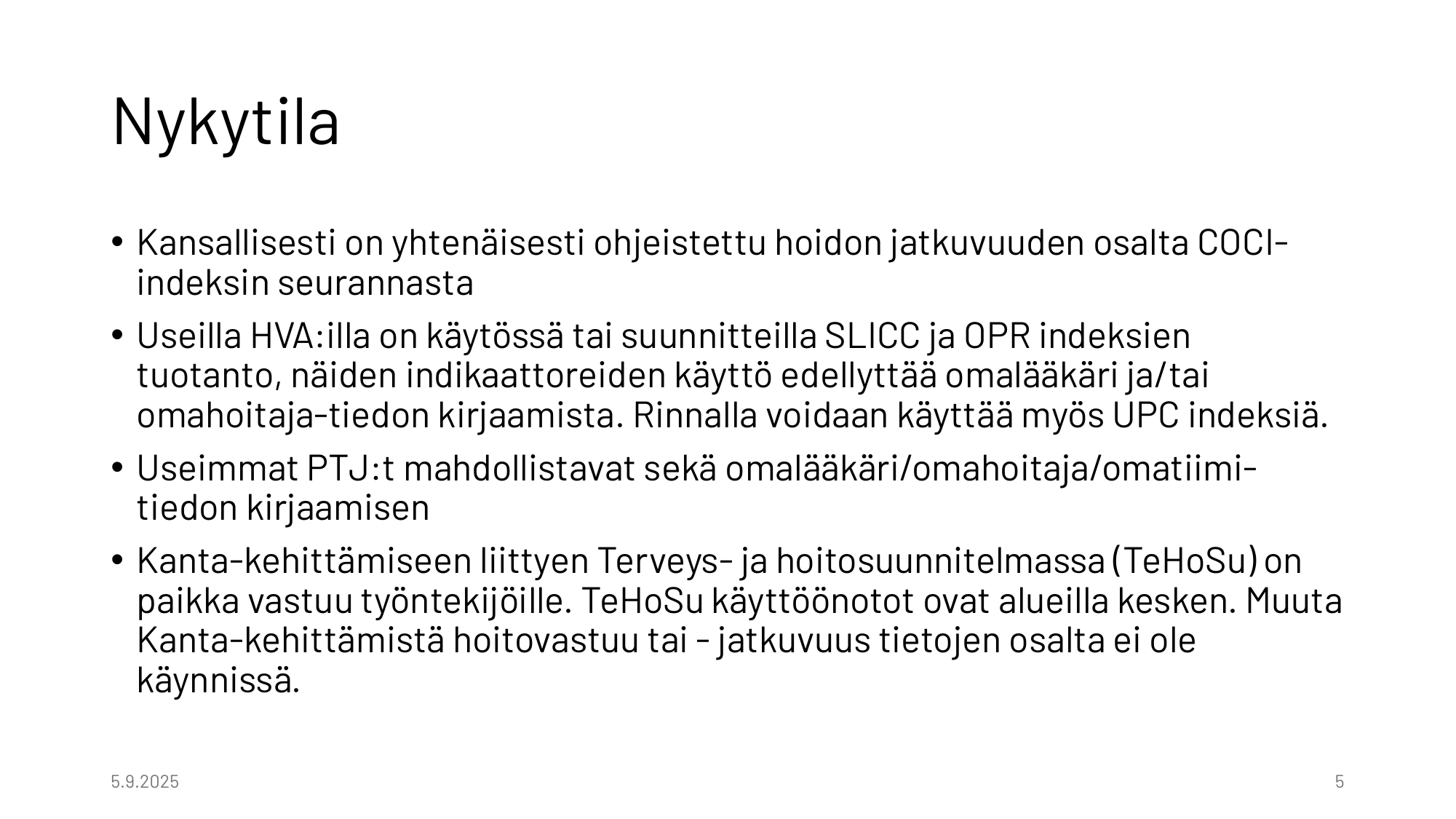

# Nykytila
Kansallisesti on yhtenäisesti ohjeistettu hoidon jatkuvuuden osalta COCI-indeksin seurannasta
Useilla HVA:illa on käytössä tai suunnitteilla SLICC ja OPR indeksien tuotanto, näiden indikaattoreiden käyttö edellyttää omalääkäri ja/tai omahoitaja-tiedon kirjaamista. Rinnalla voidaan käyttää myös UPC indeksiä.
Useimmat PTJ:t mahdollistavat sekä omalääkäri/omahoitaja/omatiimi-tiedon kirjaamisen
Kanta-kehittämiseen liittyen Terveys- ja hoitosuunnitelmassa (TeHoSu) on paikka vastuu työntekijöille. TeHoSu käyttöönotot ovat alueilla kesken. Muuta Kanta-kehittämistä hoitovastuu tai - jatkuvuus tietojen osalta ei ole käynnissä.
5.9.2025
5